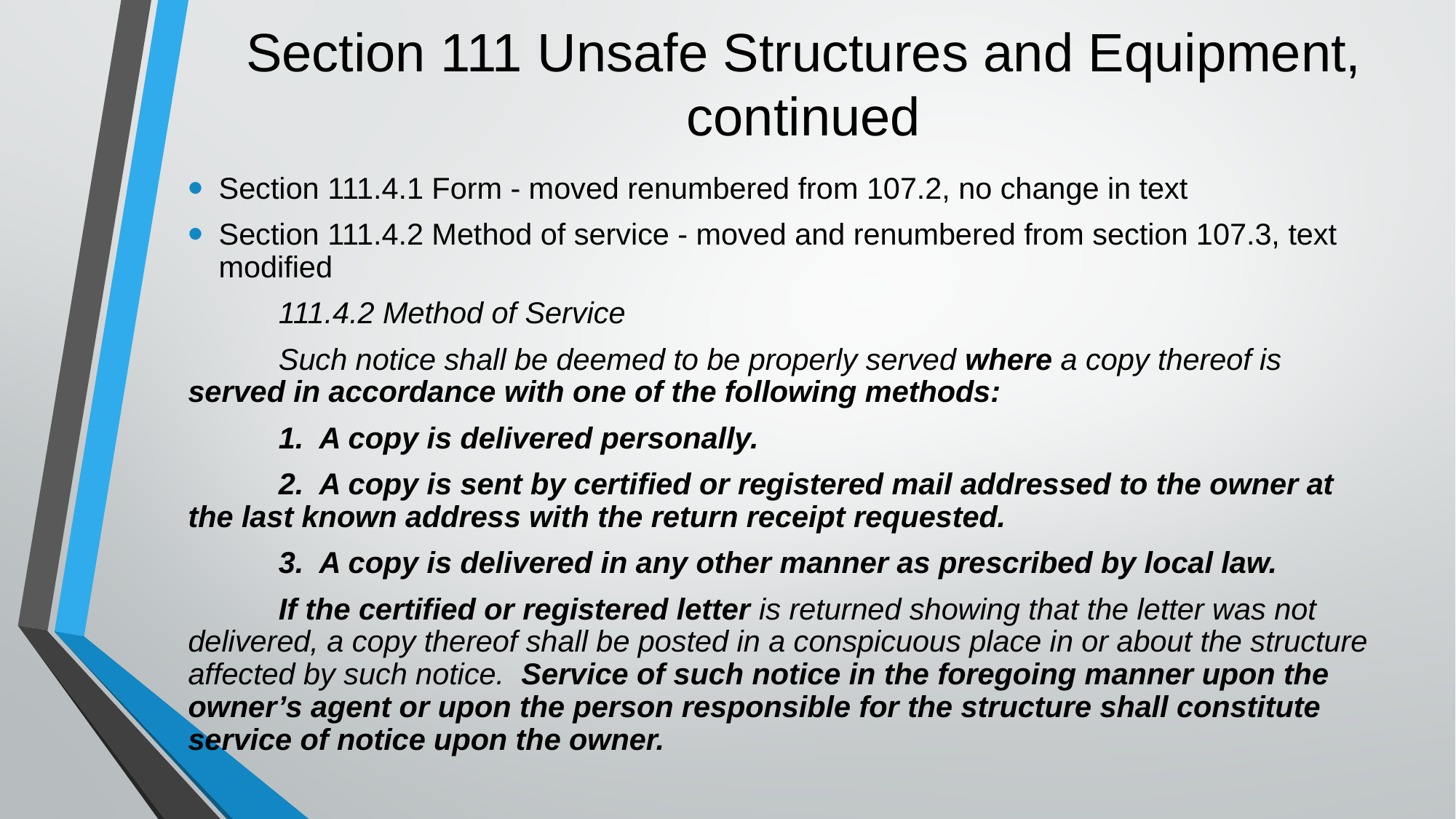

# Section 111 Unsafe Structures and Equipment, continued
Section 111.4.1 Form - moved renumbered from 107.2, no change in text
Section 111.4.2 Method of service - moved and renumbered from section 107.3, text modified
	111.4.2 Method of Service
	Such notice shall be deemed to be properly served where a copy thereof is served in accordance with one of the following methods:
	1.  A copy is delivered personally.
	2.  A copy is sent by certified or registered mail addressed to the owner at the last known address with the return receipt requested.
	3.  A copy is delivered in any other manner as prescribed by local law.
	If the certified or registered letter is returned showing that the letter was not delivered, a copy thereof shall be posted in a conspicuous place in or about the structure affected by such notice.  Service of such notice in the foregoing manner upon the owner’s agent or upon the person responsible for the structure shall constitute service of notice upon the owner.